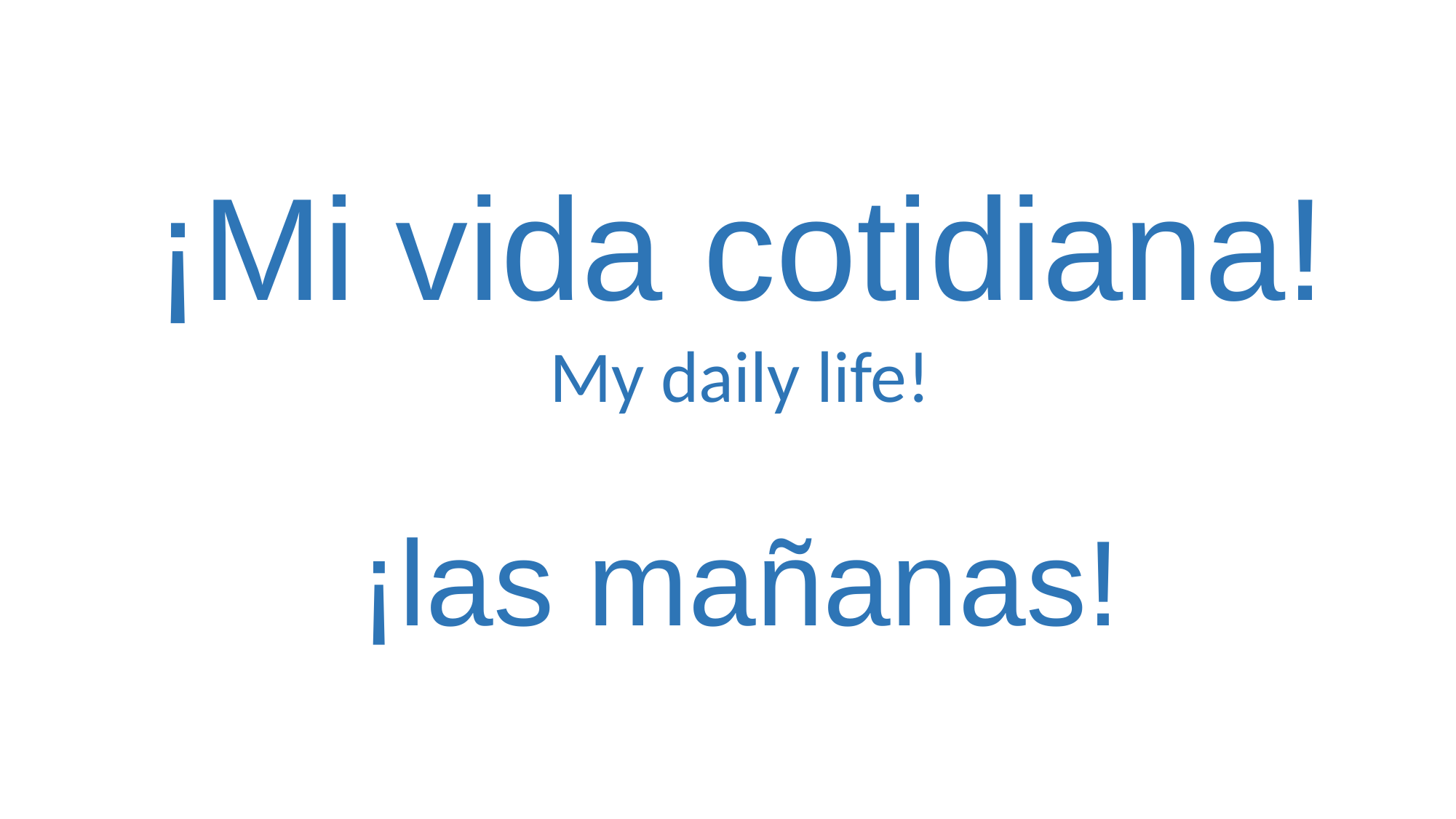

¡Mi vida cotidiana!
My daily life!

¡las mañanas!